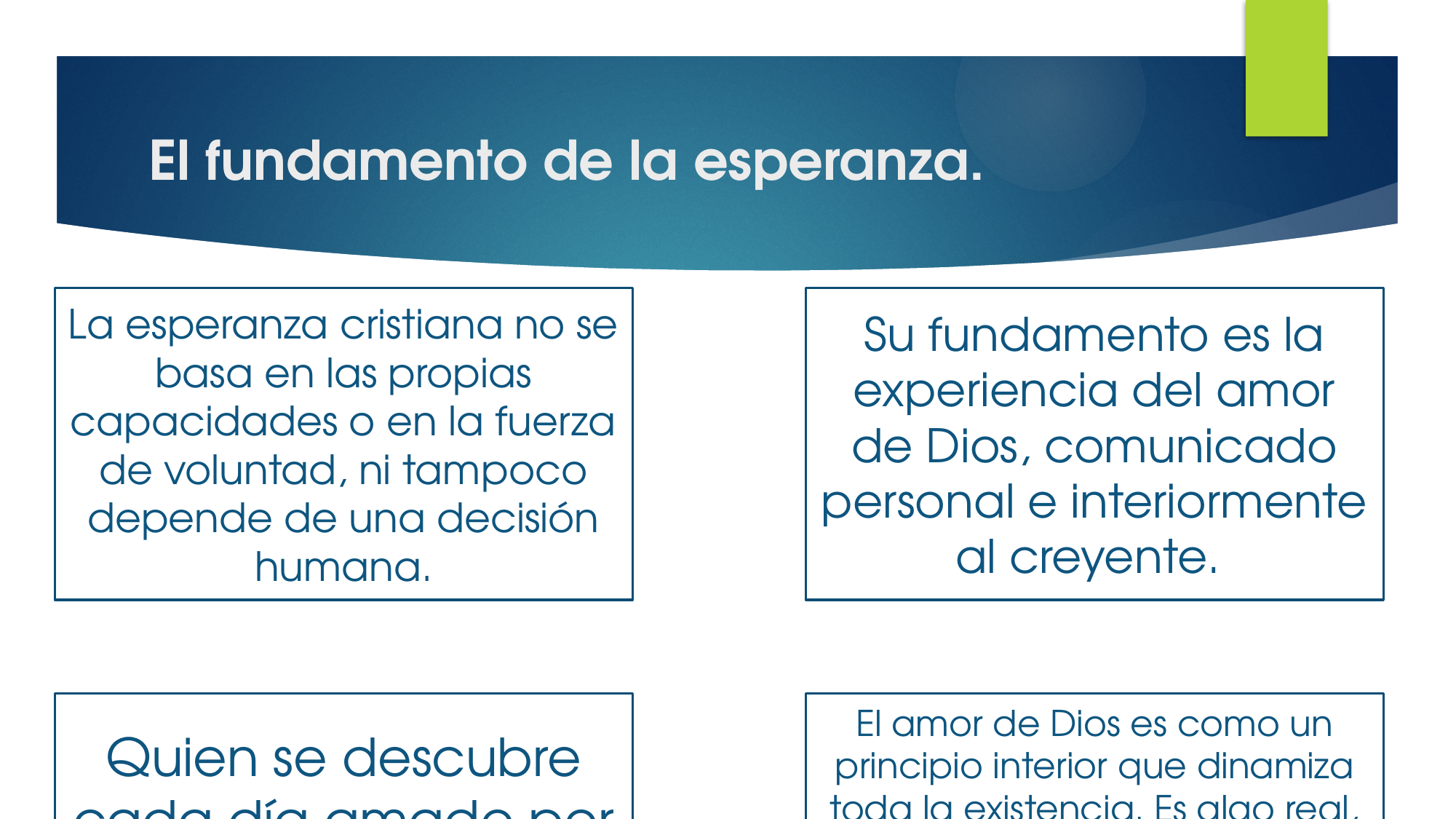

# El fundamento de la esperanza.
La esperanza cristiana no se basa en las propias capacidades o en la fuerza de voluntad, ni tampoco depende de una decisión humana.
Su fundamento es la experiencia del amor de Dios, comunicado personal e interiormente al creyente.